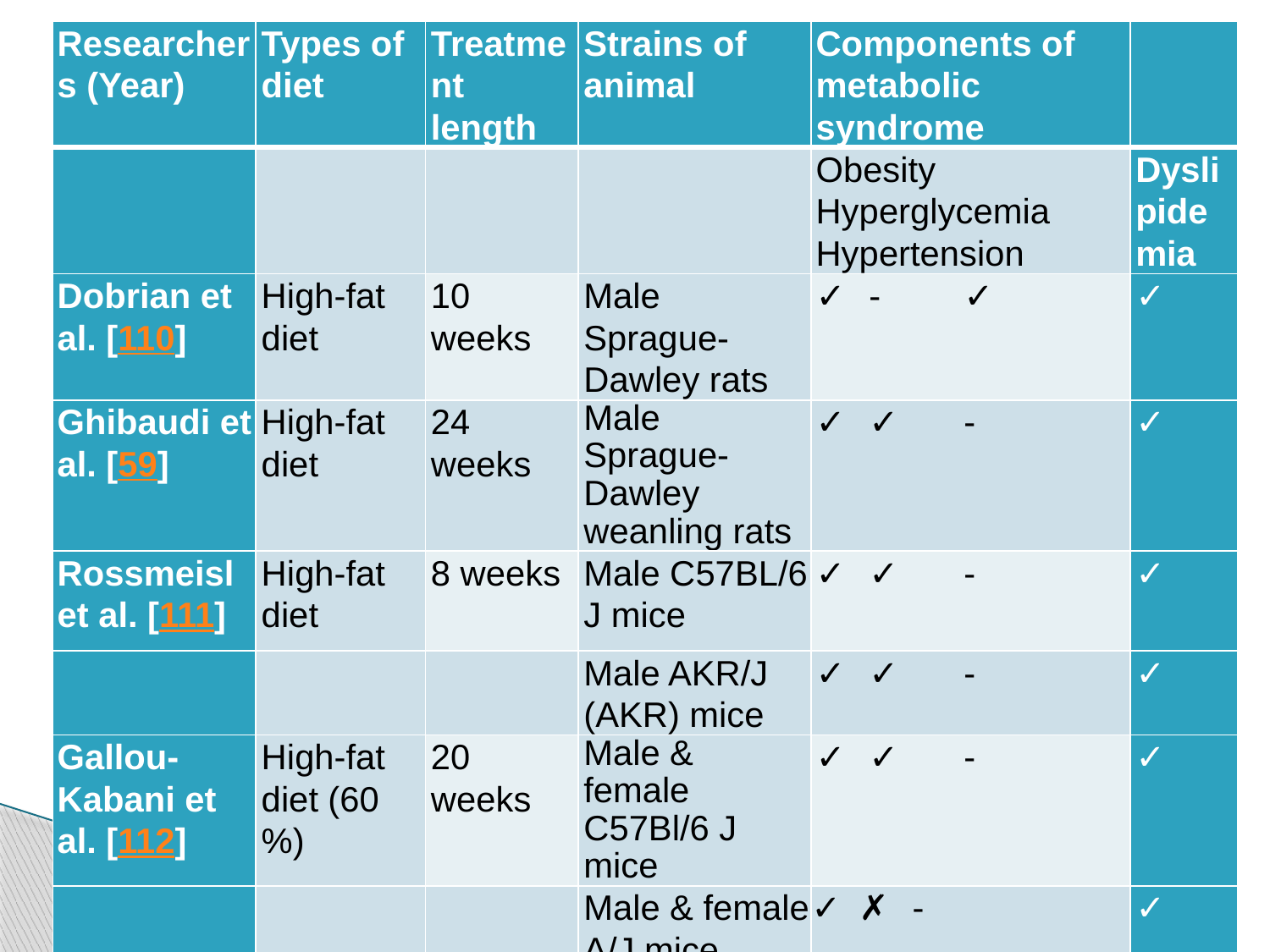

| Researchers (Year) | Types of diet | Treatment length | Strains of animal | Components of metabolic syndrome |  |
| --- | --- | --- | --- | --- | --- |
|  |  |  |  | Obesity Hyperglycemia Hypertension | Dyslipidemia |
| Dobrian et al. [110] | High-fat diet | 10 weeks | Male Sprague-Dawley rats | ✓ - ✓ | ✓ |
| Ghibaudi et al. [59] | High-fat diet | 24 weeks | Male Sprague-Dawley weanling rats | ✓ ✓ - | ✓ |
| Rossmeisl et al. [111] | High-fat diet | 8 weeks | Male C57BL/6 J mice | ✓ ✓ - | ✓ |
|  |  |  | Male AKR/J (AKR) mice | ✓ ✓ - | ✓ |
| Gallou-Kabani et al. [112] | High-fat diet (60 %) | 20 weeks | Male & female C57Bl/6 J mice | ✓ ✓ - | ✓ |
|  |  |  | Male & female A/J mice | ✗ - | ✓ |
| Fraulob et al. [60] | High-fat diet | 16 weeks | Male C57BL/6 mice | ✓ ✓ - | ✓ |
| Graham et al. [61] | High-fat diet | 40 weeks | Male C57BL/6 mice | - - - | ✓ |